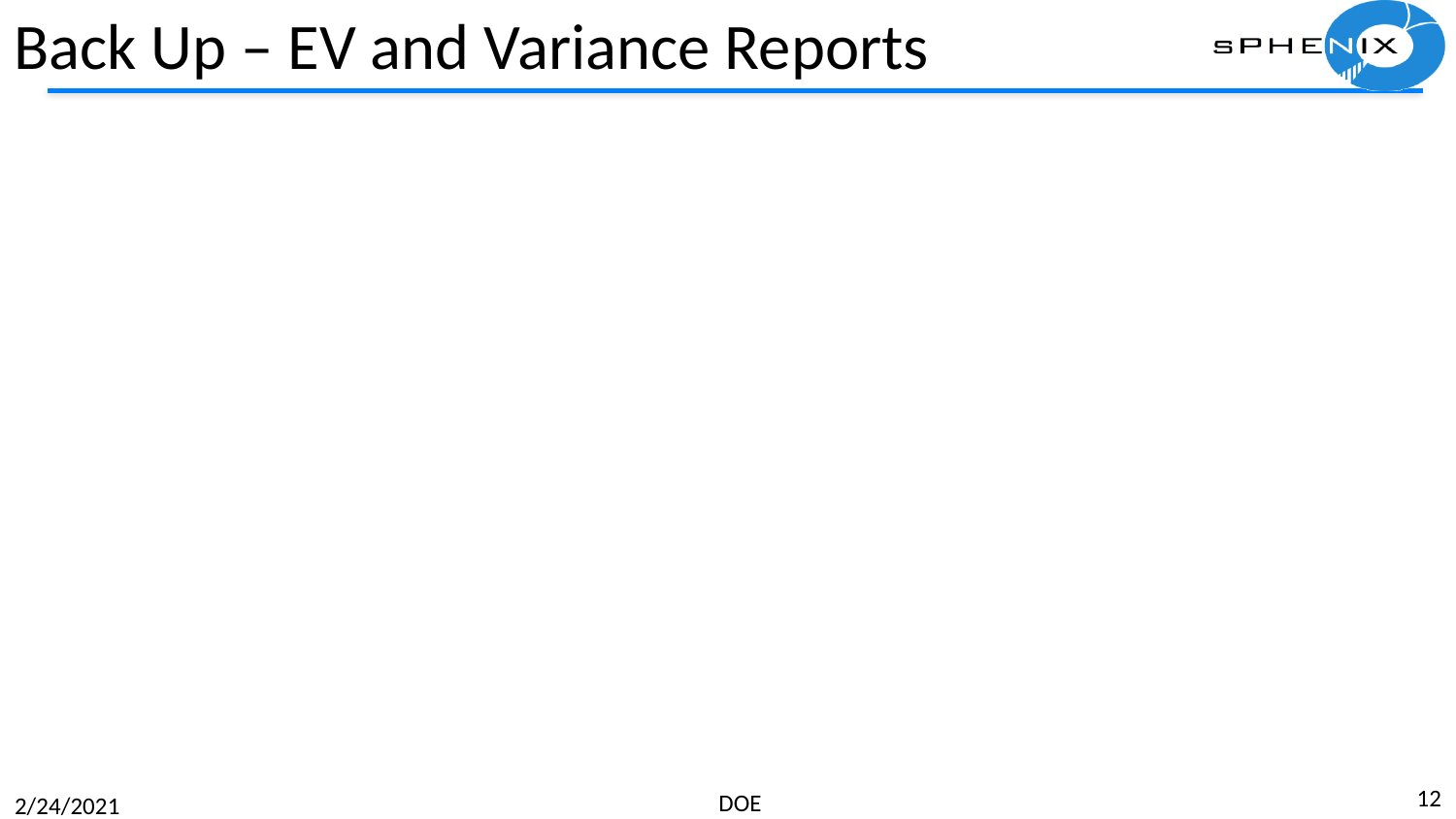

# Back Up – EV and Variance Reports
12
DOE
2/24/2021